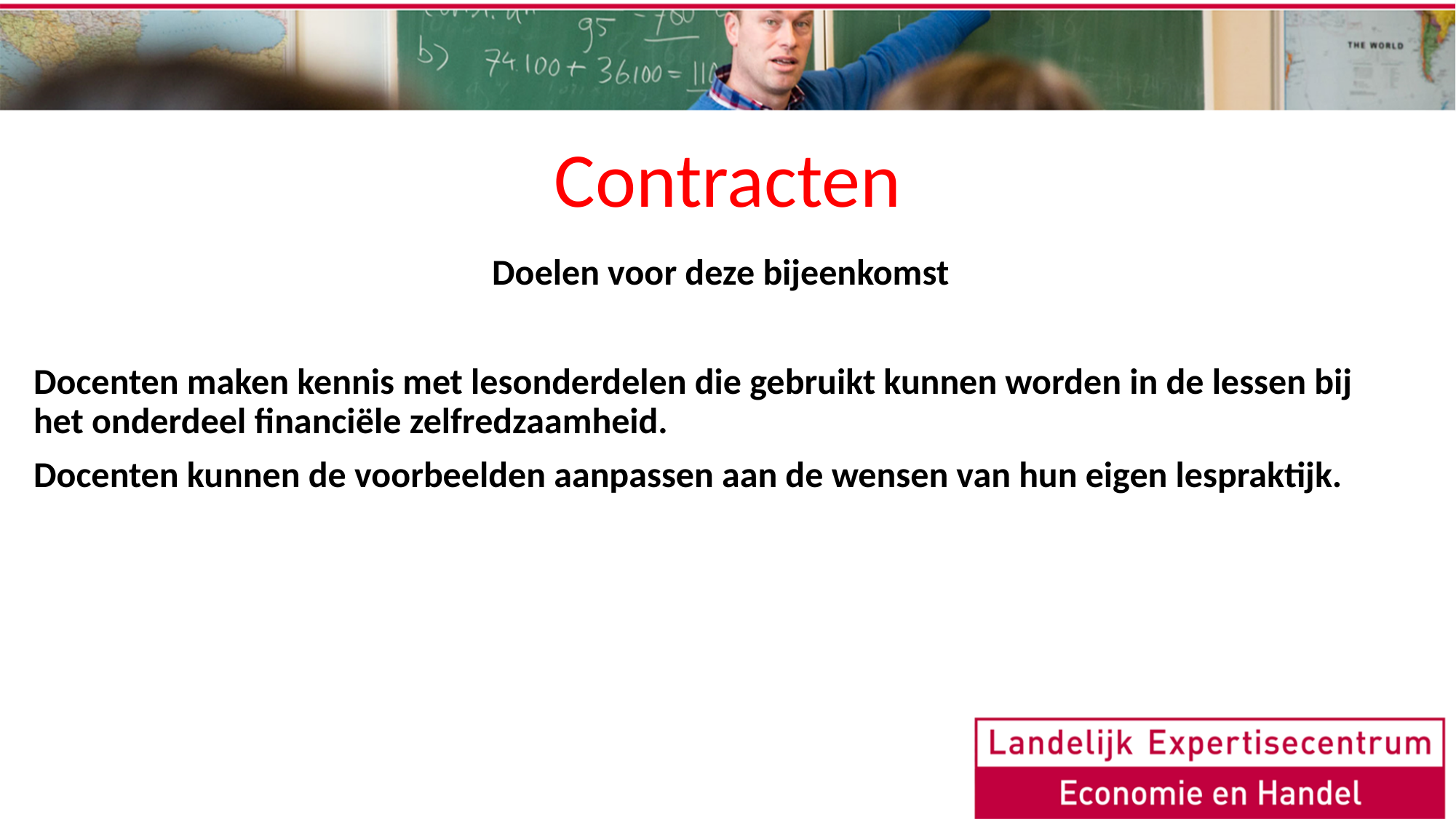

# Contracten
Doelen voor deze bijeenkomst

Docenten maken kennis met lesonderdelen die gebruikt kunnen worden in de lessen bij het onderdeel financiële zelfredzaamheid.
Docenten kunnen de voorbeelden aanpassen aan de wensen van hun eigen lespraktijk.